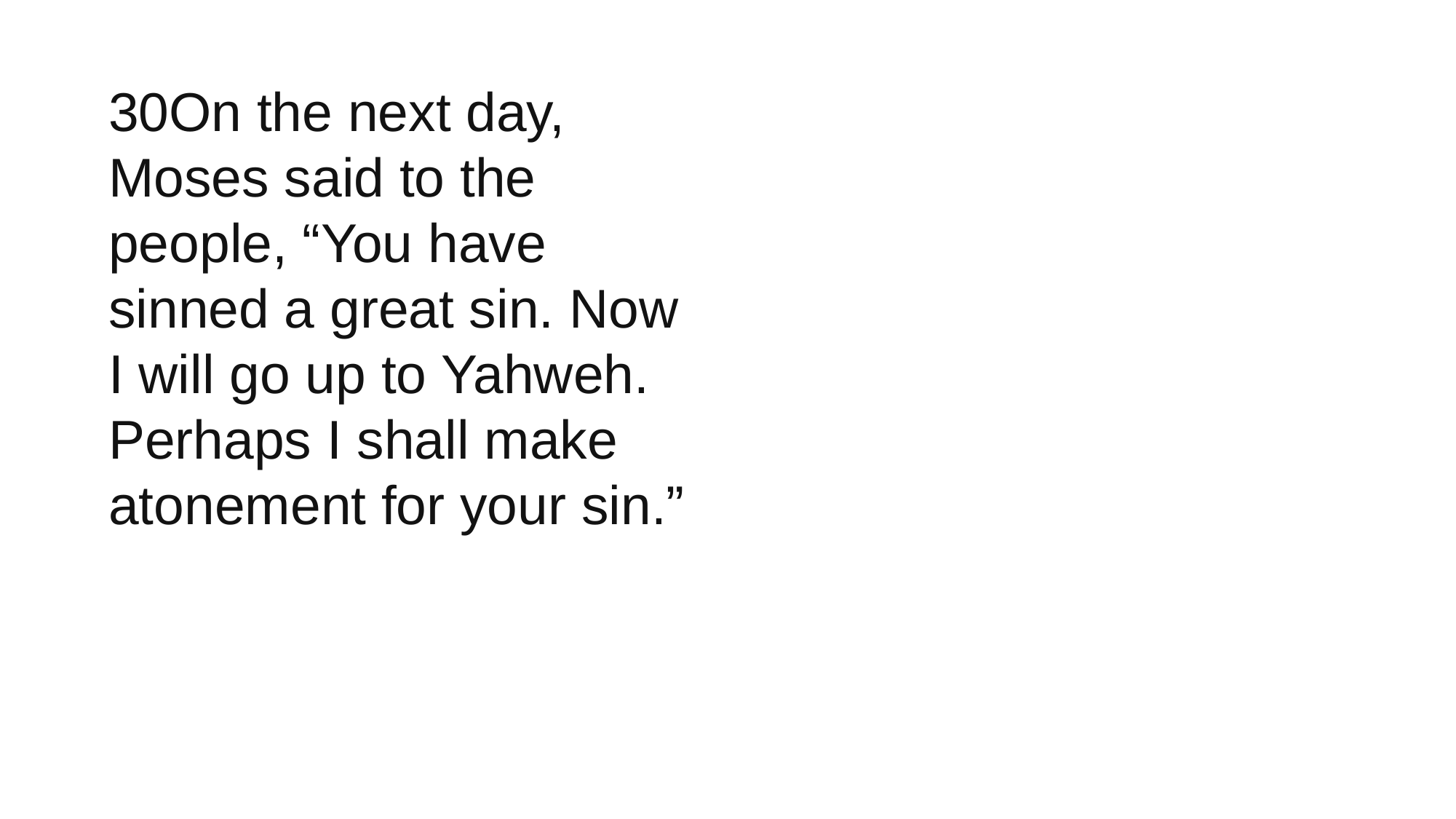

30On the next day, Moses said to the people, “You have sinned a great sin. Now I will go up to Yahweh. Perhaps I shall make atonement for your sin.”